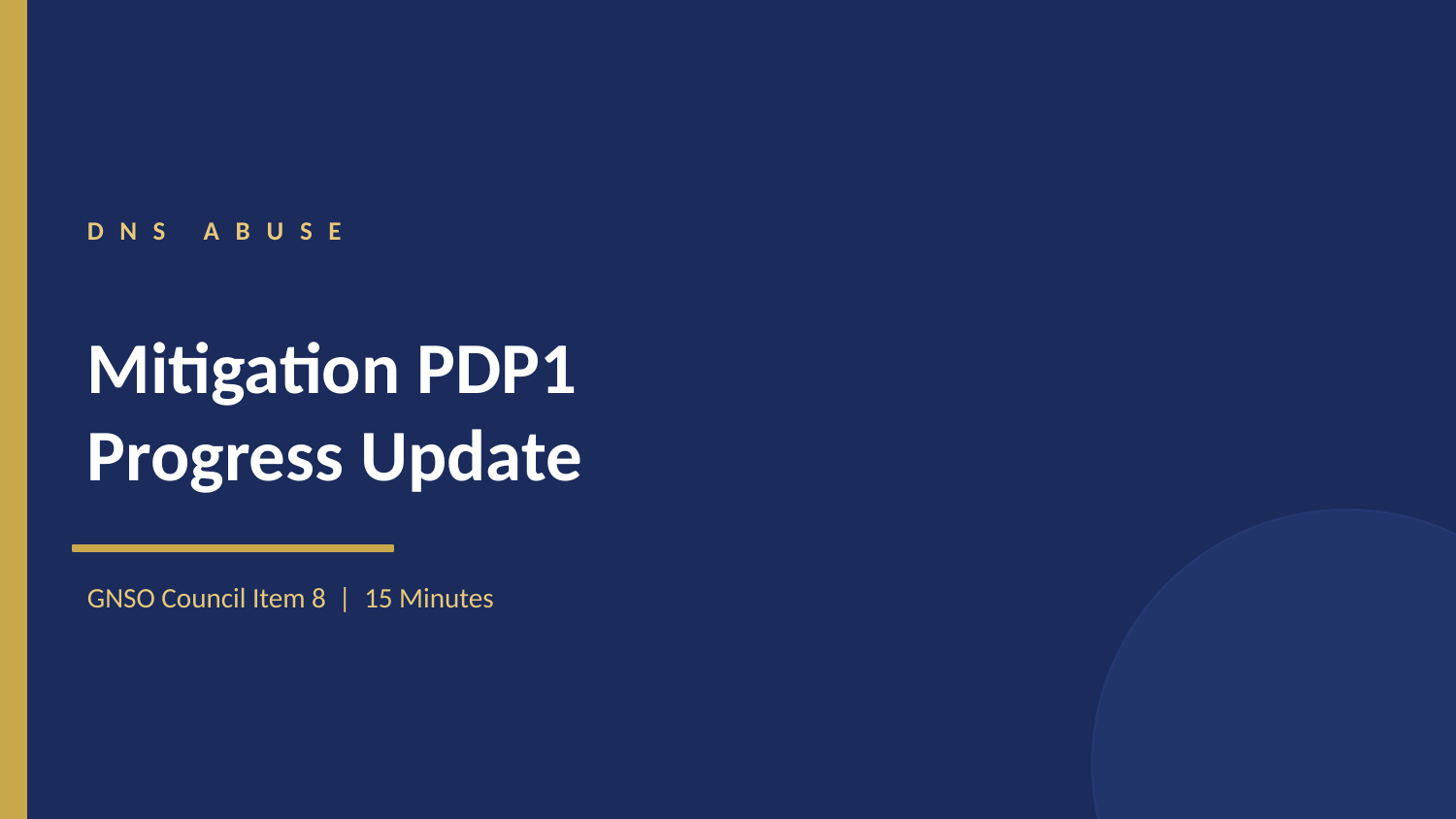

DNS ABUSE
Mitigation PDP1
Progress Update

GNSO Council Item 8  |  15 Minutes